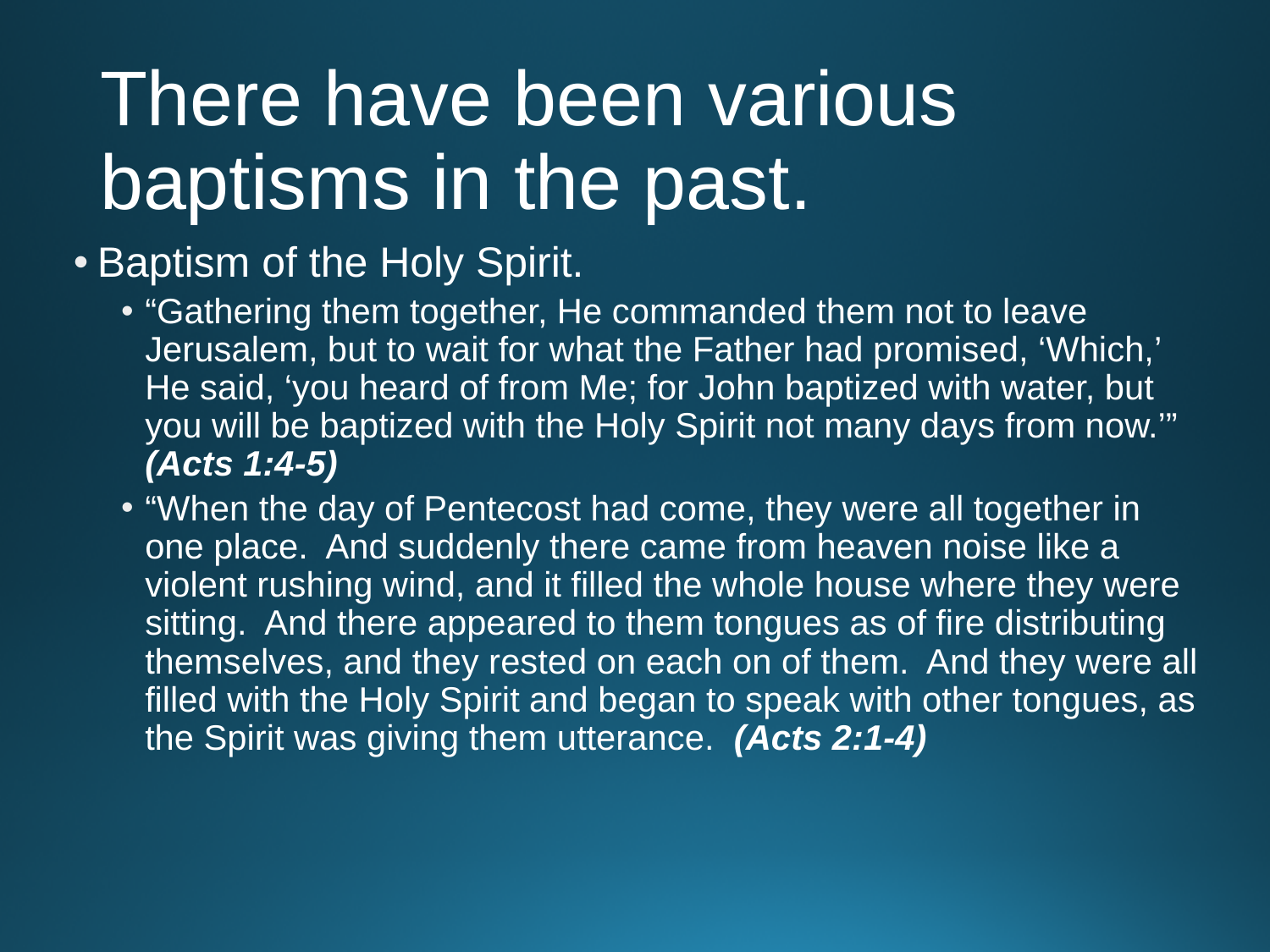

# There have been various baptisms in the past.
Baptism of the Holy Spirit.
“Gathering them together, He commanded them not to leave Jerusalem, but to wait for what the Father had promised, ‘Which,’ He said, ‘you heard of from Me; for John baptized with water, but you will be baptized with the Holy Spirit not many days from now.’”  (Acts 1:4-5)
“When the day of Pentecost had come, they were all together in one place.  And suddenly there came from heaven noise like a violent rushing wind, and it filled the whole house where they were sitting.  And there appeared to them tongues as of fire distributing themselves, and they rested on each on of them.  And they were all filled with the Holy Spirit and began to speak with other tongues, as the Spirit was giving them utterance.  (Acts 2:1-4)